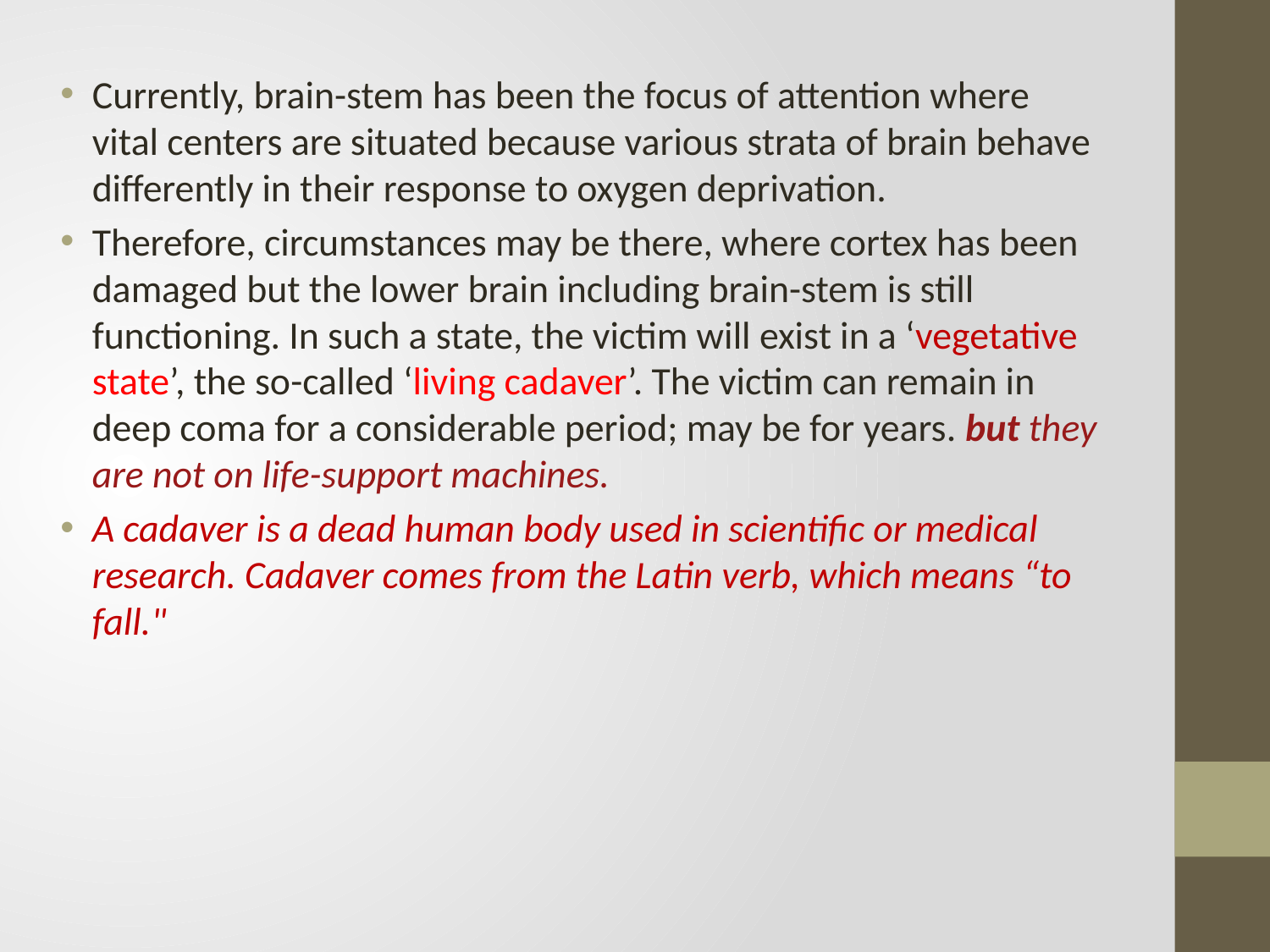

Currently, brain-stem has been the focus of attention where vital centers are situated because various strata of brain behave differently in their response to oxygen deprivation.
Therefore, circumstances may be there, where cortex has been damaged but the lower brain including brain-stem is still functioning. In such a state, the victim will exist in a ‘vegetative state’, the so-called ‘living cadaver’. The victim can remain in deep coma for a considerable period; may be for years. but they are not on life-support machines.
A cadaver is a dead human body used in scientific or medical research. Cadaver comes from the Latin verb, which means “to fall."